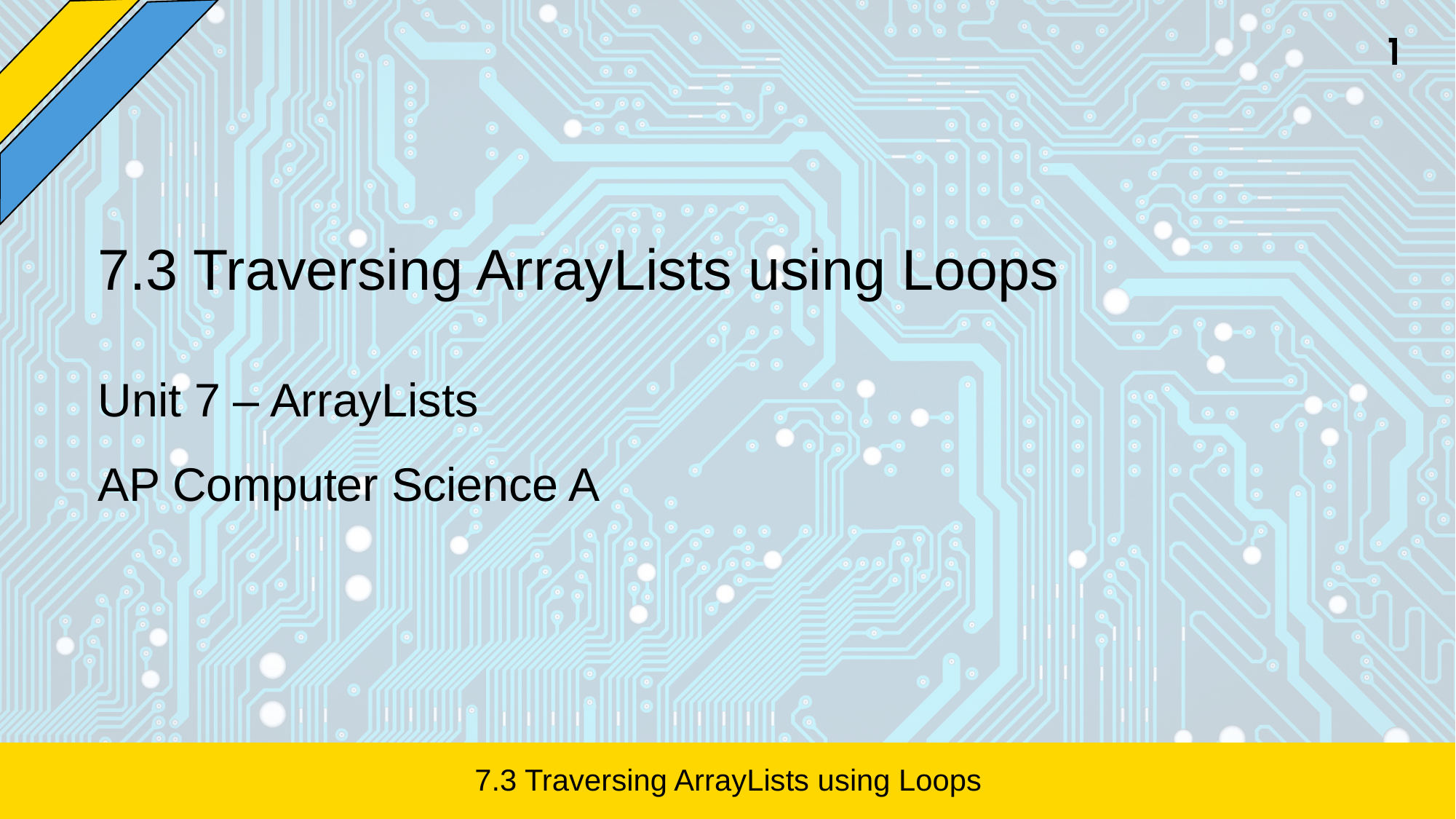

1
# 7.3 Traversing ArrayLists using Loops

Unit 7 – ArrayLists
AP Computer Science A